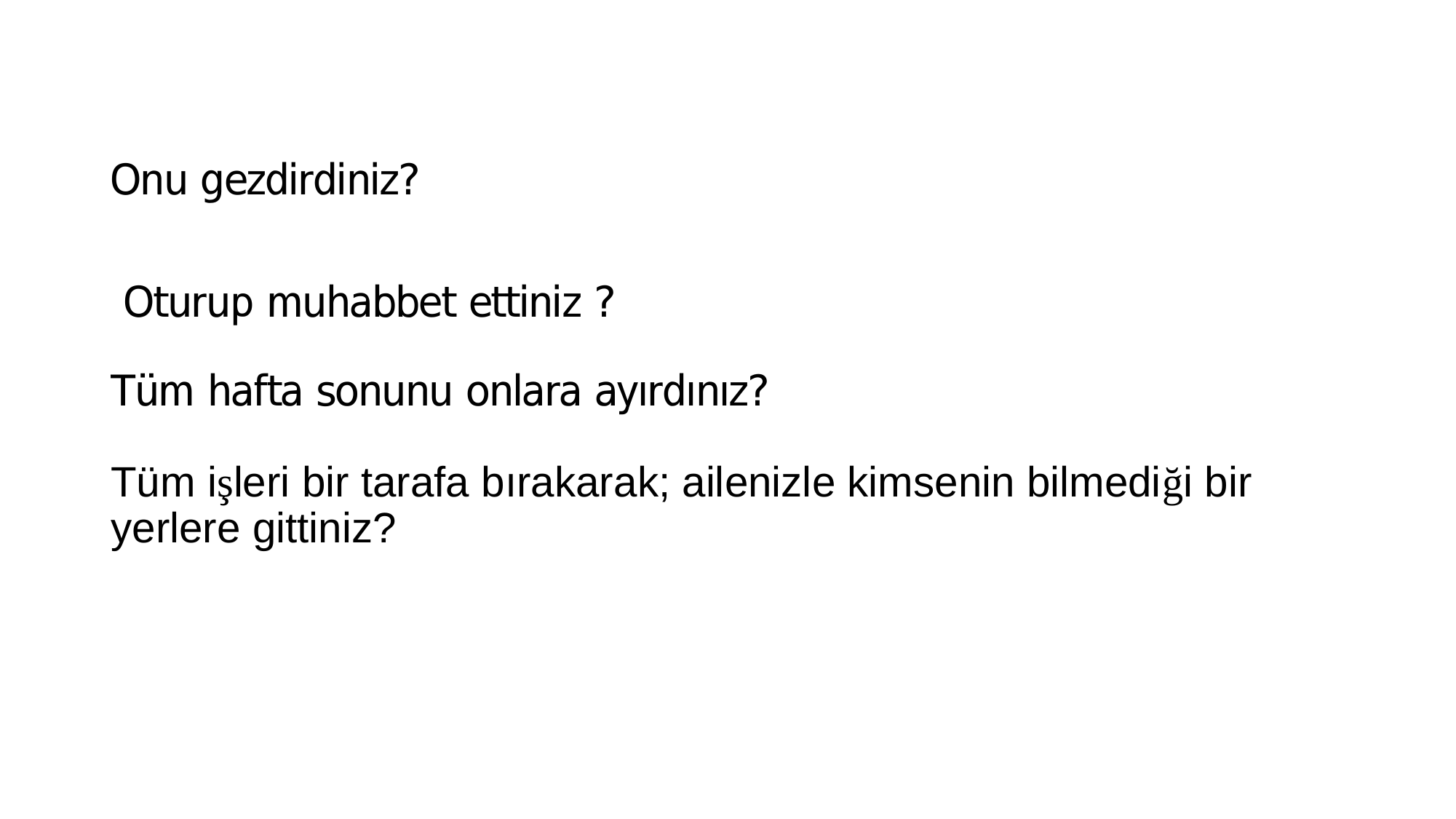

Onu gezdirdiniz?

 Oturup muhabbet ettiniz ?

Tüm hafta sonunu onlara ayırdınız?

Tüm işleri bir tarafa bırakarak; ailenizle kimsenin bilmediği bir yerlere gittiniz?